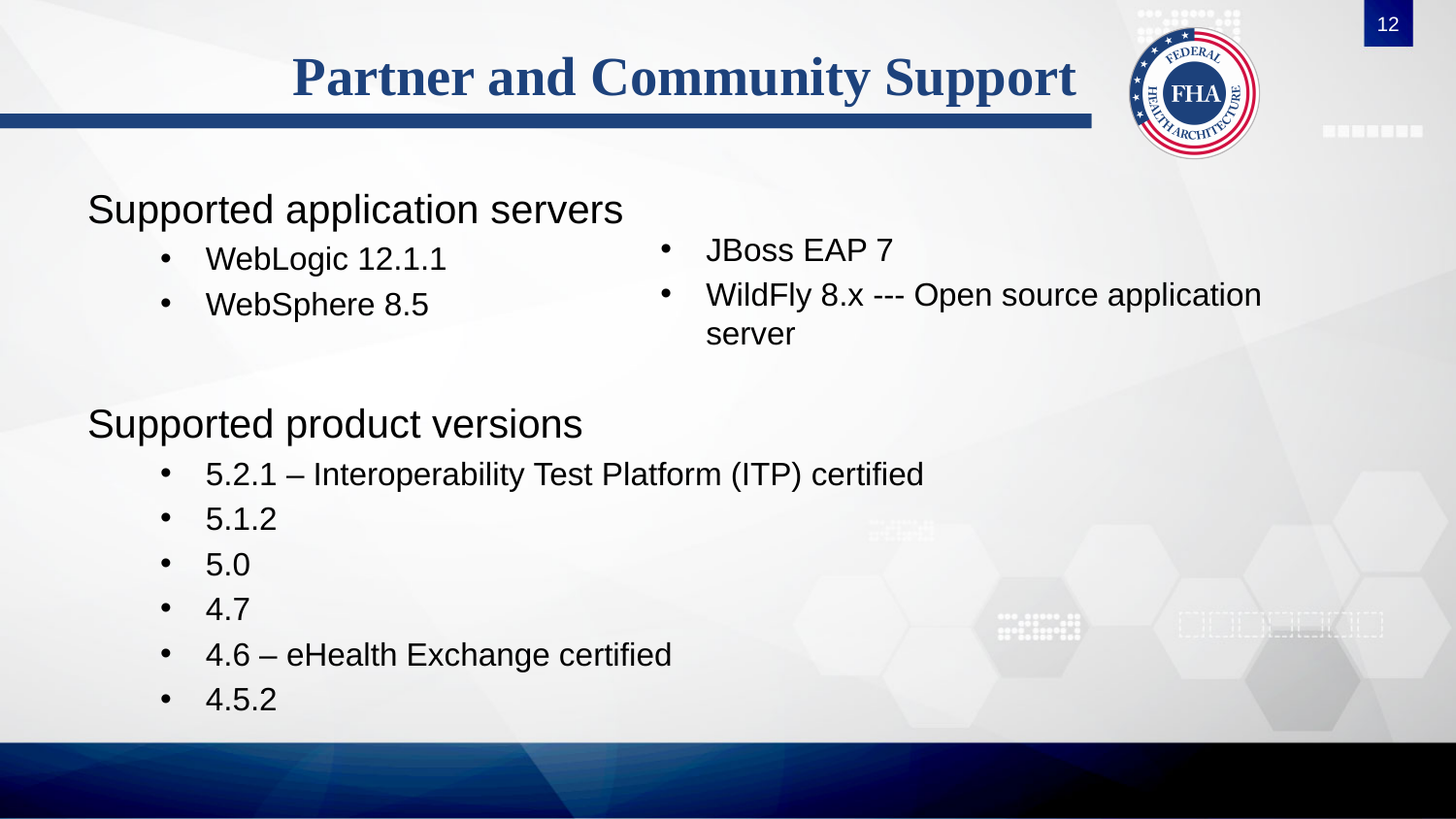

12
# Partner and Community Support
Supported application servers
WebLogic 12.1.1
WebSphere 8.5

Supported product versions
5.2.1 – Interoperability Test Platform (ITP) certified
5.1.2
5.0
4.7
4.6 – eHealth Exchange certified
4.5.2
JBoss EAP 7
WildFly 8.x --- Open source application server